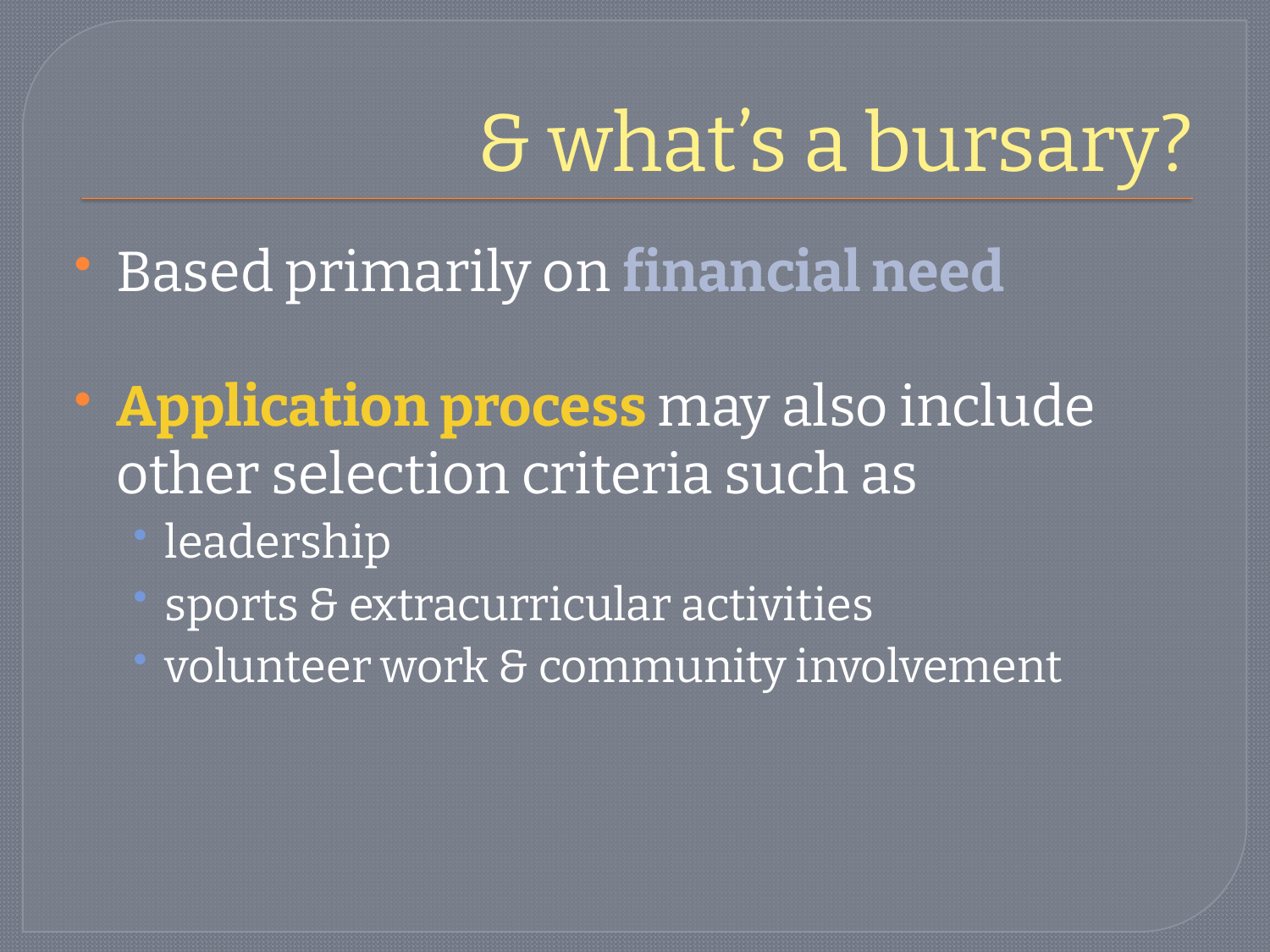

# & what’s a bursary?
Based primarily on financial need

Application process may also include other selection criteria such as
leadership
sports & extracurricular activities
volunteer work & community involvement